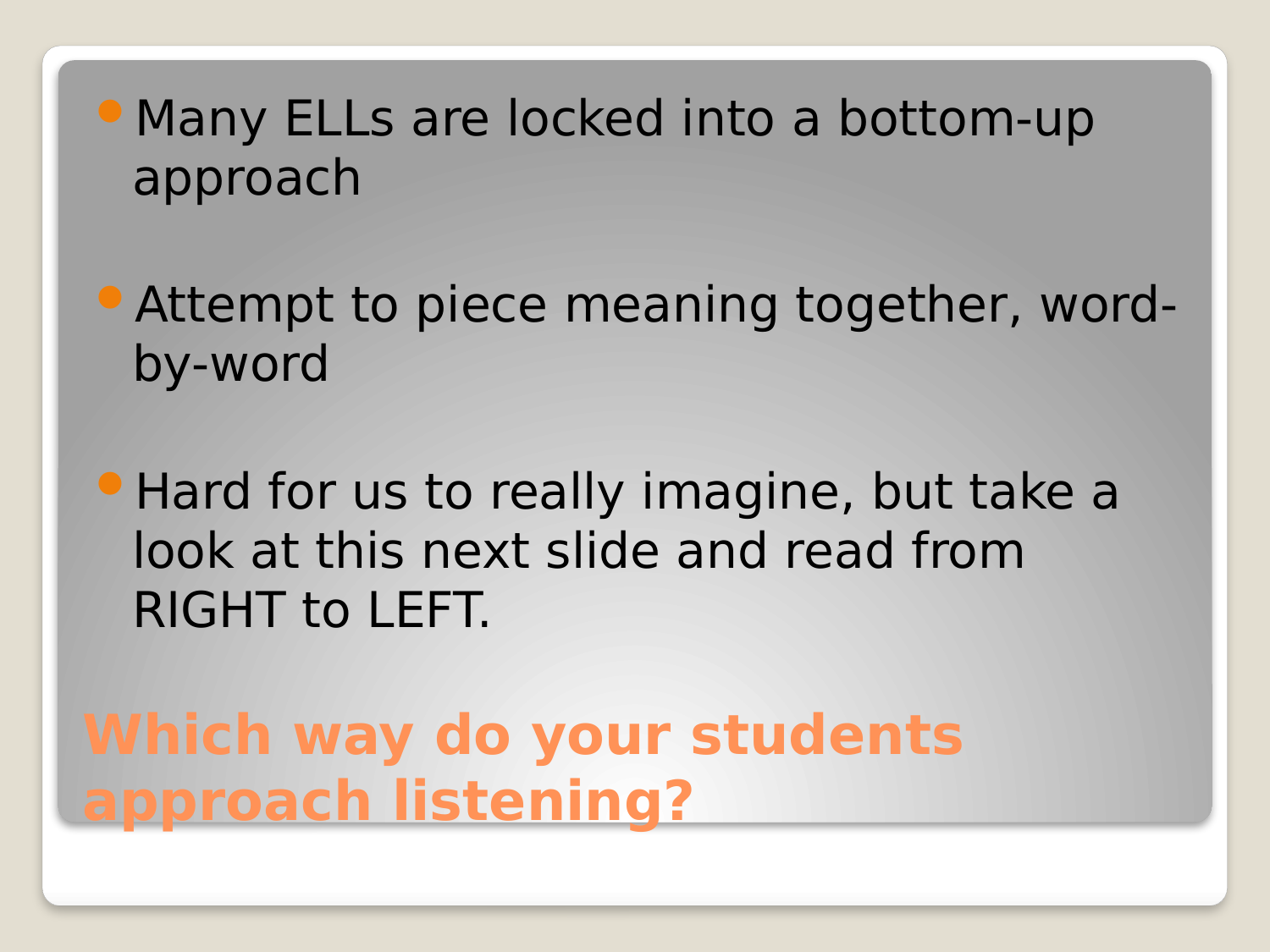

Many ELLs are locked into a bottom-up approach

Attempt to piece meaning together, word-by-word

Hard for us to really imagine, but take a look at this next slide and read from RIGHT to LEFT.
# Which way do your students approach listening?